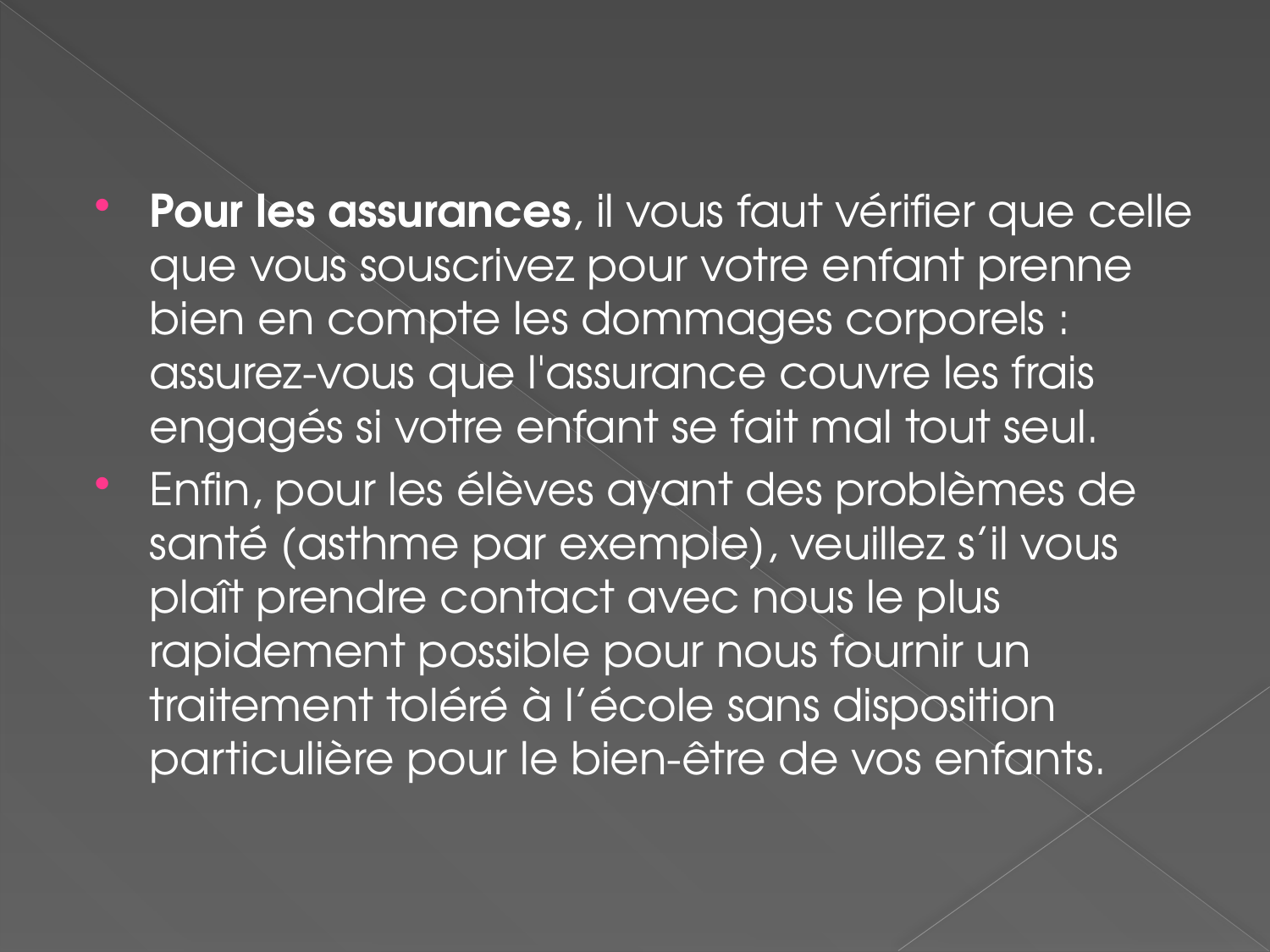

Pour les assurances, il vous faut vérifier que celle que vous souscrivez pour votre enfant prenne bien en compte les dommages corporels : assurez-vous que l'assurance couvre les frais engagés si votre enfant se fait mal tout seul.
Enfin, pour les élèves ayant des problèmes de santé (asthme par exemple), veuillez s’il vous plaît prendre contact avec nous le plus rapidement possible pour nous fournir un traitement toléré à l’école sans disposition particulière pour le bien-être de vos enfants.